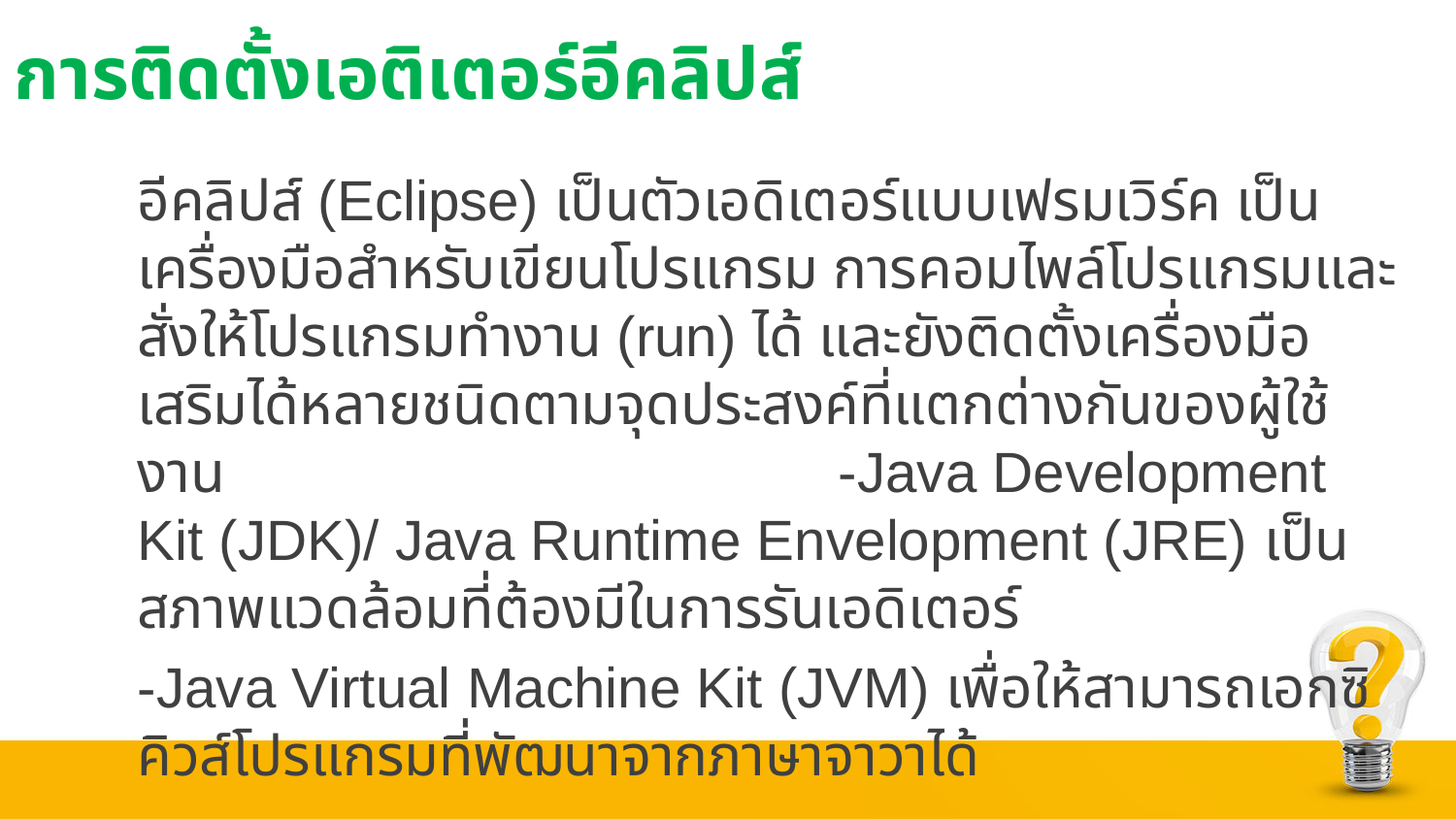

# การติดตั้งเอติเตอร์อีคลิปส์
อีคลิปส์ (Eclipse) เป็นตัวเอดิเตอร์แบบเฟรมเวิร์ค เป็นเครื่องมือสำหรับเขียนโปรแกรม การคอมไพล์โปรแกรมและสั่งให้โปรแกรมทำงาน (run) ได้ และยังติดตั้งเครื่องมือเสริมได้หลายชนิดตามจุดประสงค์ที่แตกต่างกันของผู้ใช้งาน				        -Java Development Kit (JDK)/ Java Runtime Envelopment (JRE) เป็นสภาพแวดล้อมที่ต้องมีในการรันเอดิเตอร์
-Java Virtual Machine Kit (JVM) เพื่อให้สามารถเอกซิคิวส์โปรแกรมที่พัฒนาจากภาษาจาวาได้